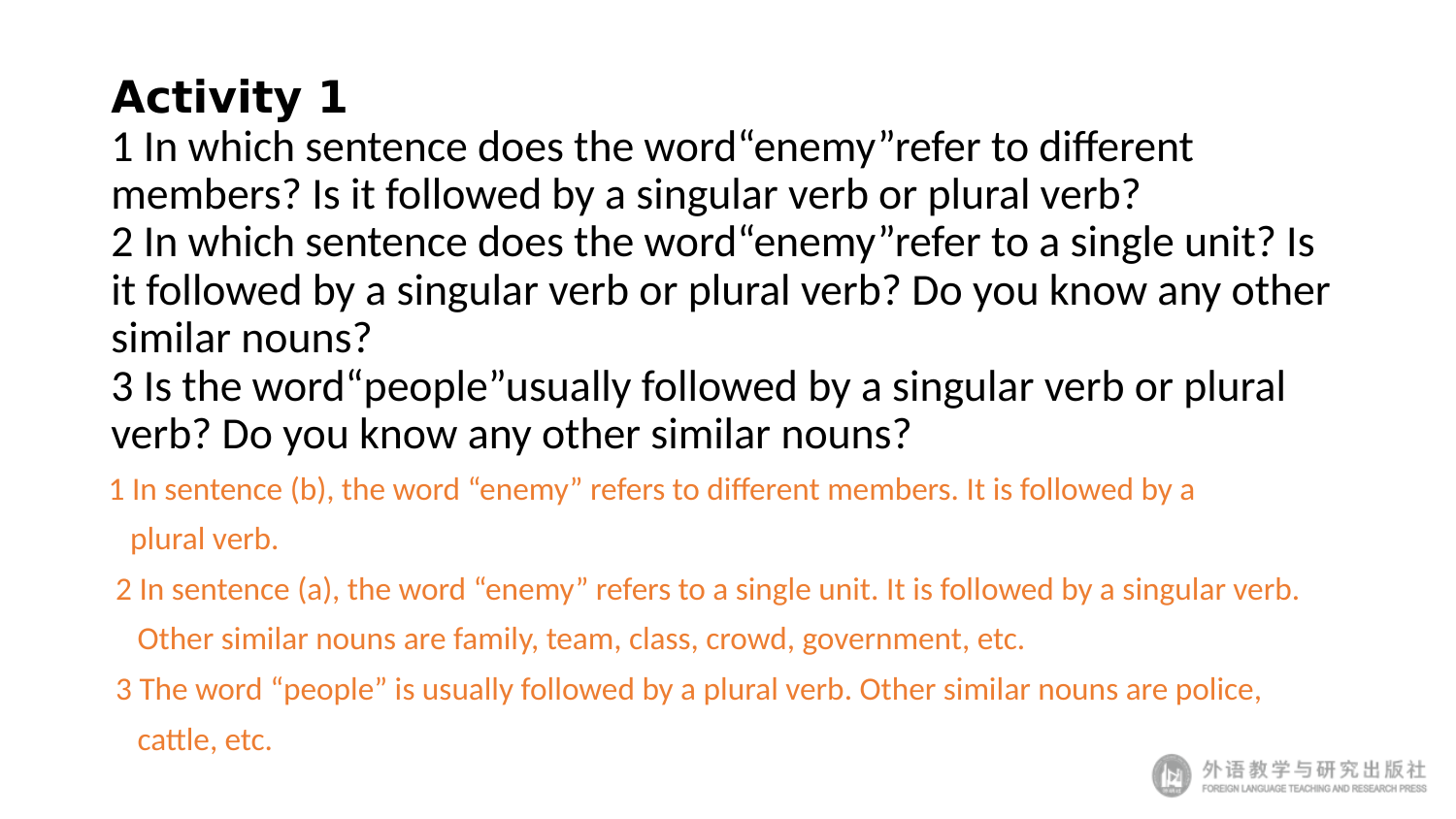

# Activity 1 1 In which sentence does the word“enemy”refer to different members? Is it followed by a singular verb or plural verb? 2 In which sentence does the word“enemy”refer to a single unit? Is it followed by a singular verb or plural verb? Do you know any other similar nouns? 3 Is the word“people”usually followed by a singular verb or plural verb? Do you know any other similar nouns?
1 In sentence (b), the word “enemy” refers to different members. It is followed by a
   plural verb.
 2 In sentence (a), the word “enemy” refers to a single unit. It is followed by a singular verb.
    Other similar nouns are family, team, class, crowd, government, etc.
 3 The word “people” is usually followed by a plural verb. Other similar nouns are police,
    cattle, etc.